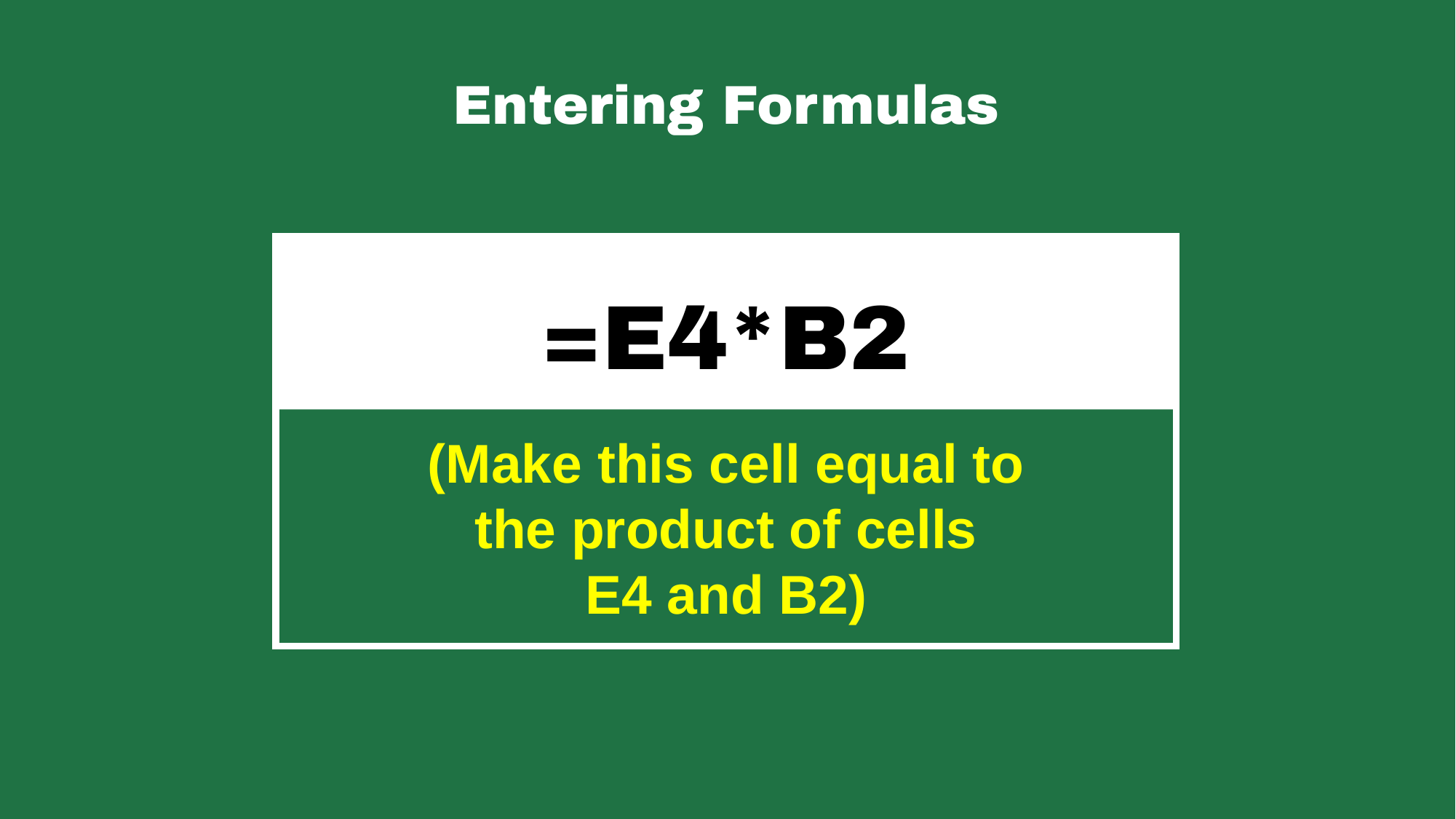

Entering Formulas

=E4*B2
(Make this cell equal to
the product of cells
E4 and B2)